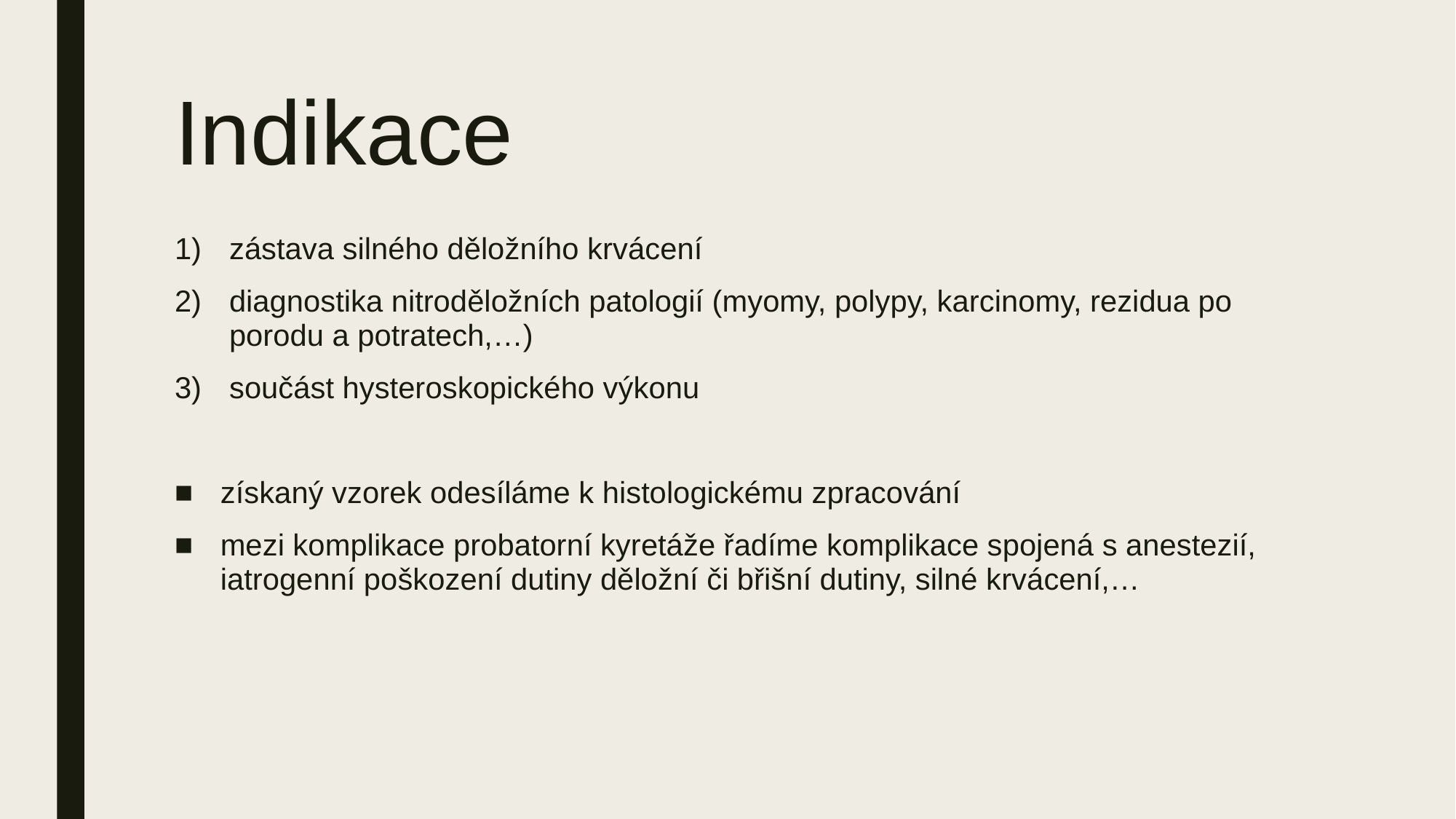

# Indikace
zástava silného děložního krvácení
diagnostika nitroděložních patologií (myomy, polypy, karcinomy, rezidua po porodu a potratech,…)
součást hysteroskopického výkonu

získaný vzorek odesíláme k histologickému zpracování
mezi komplikace probatorní kyretáže řadíme komplikace spojená s anestezií, iatrogenní poškození dutiny děložní či břišní dutiny, silné krvácení,…